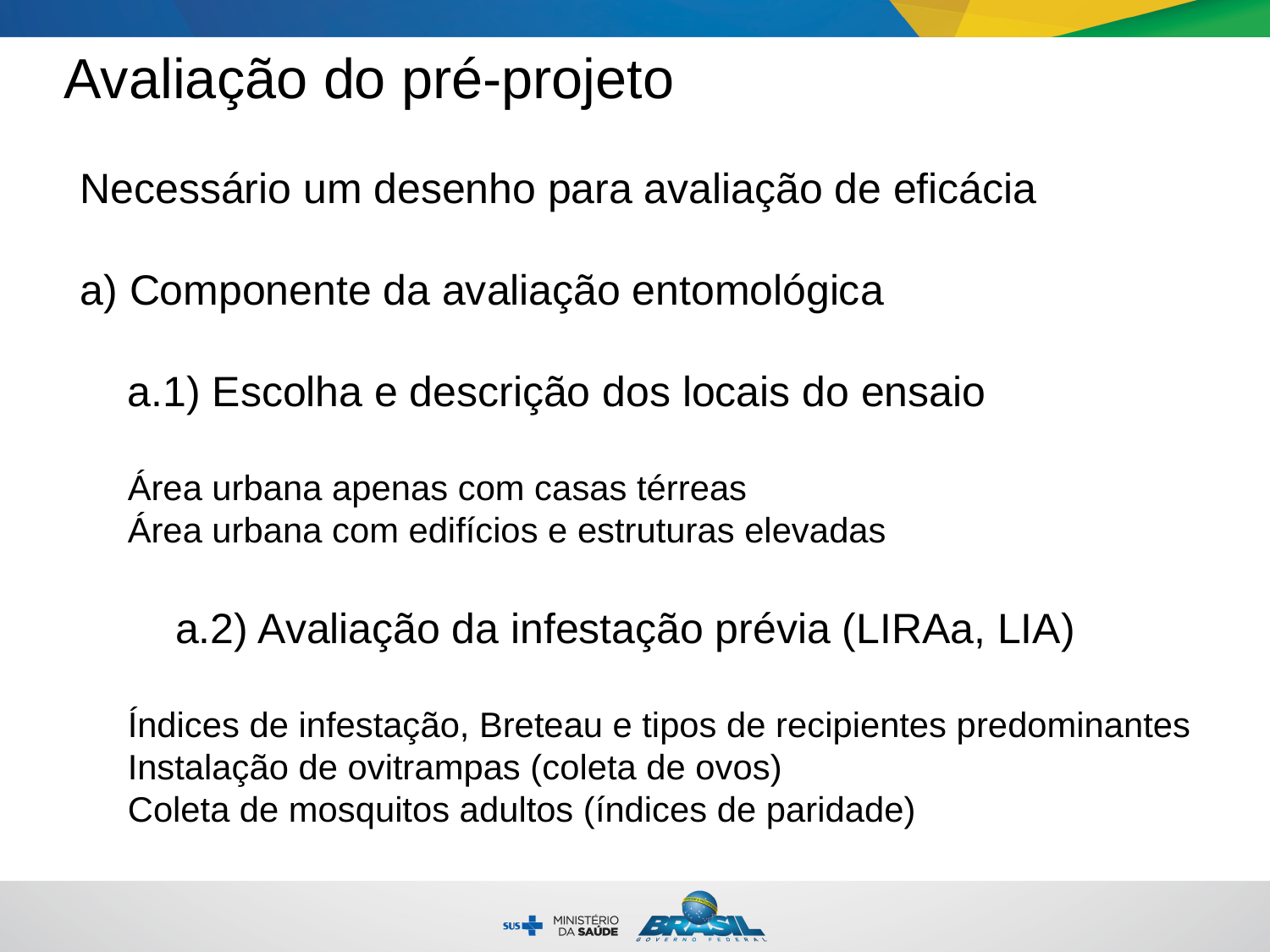

Avaliação do pré-projeto

Necessário um desenho para avaliação de eficácia

a) Componente da avaliação entomológica

	a.1) Escolha e descrição dos locais do ensaio

Área urbana apenas com casas térreas
Área urbana com edifícios e estruturas elevadas

	a.2) Avaliação da infestação prévia (LIRAa, LIA)

Índices de infestação, Breteau e tipos de recipientes predominantes
Instalação de ovitrampas (coleta de ovos)
Coleta de mosquitos adultos (índices de paridade)